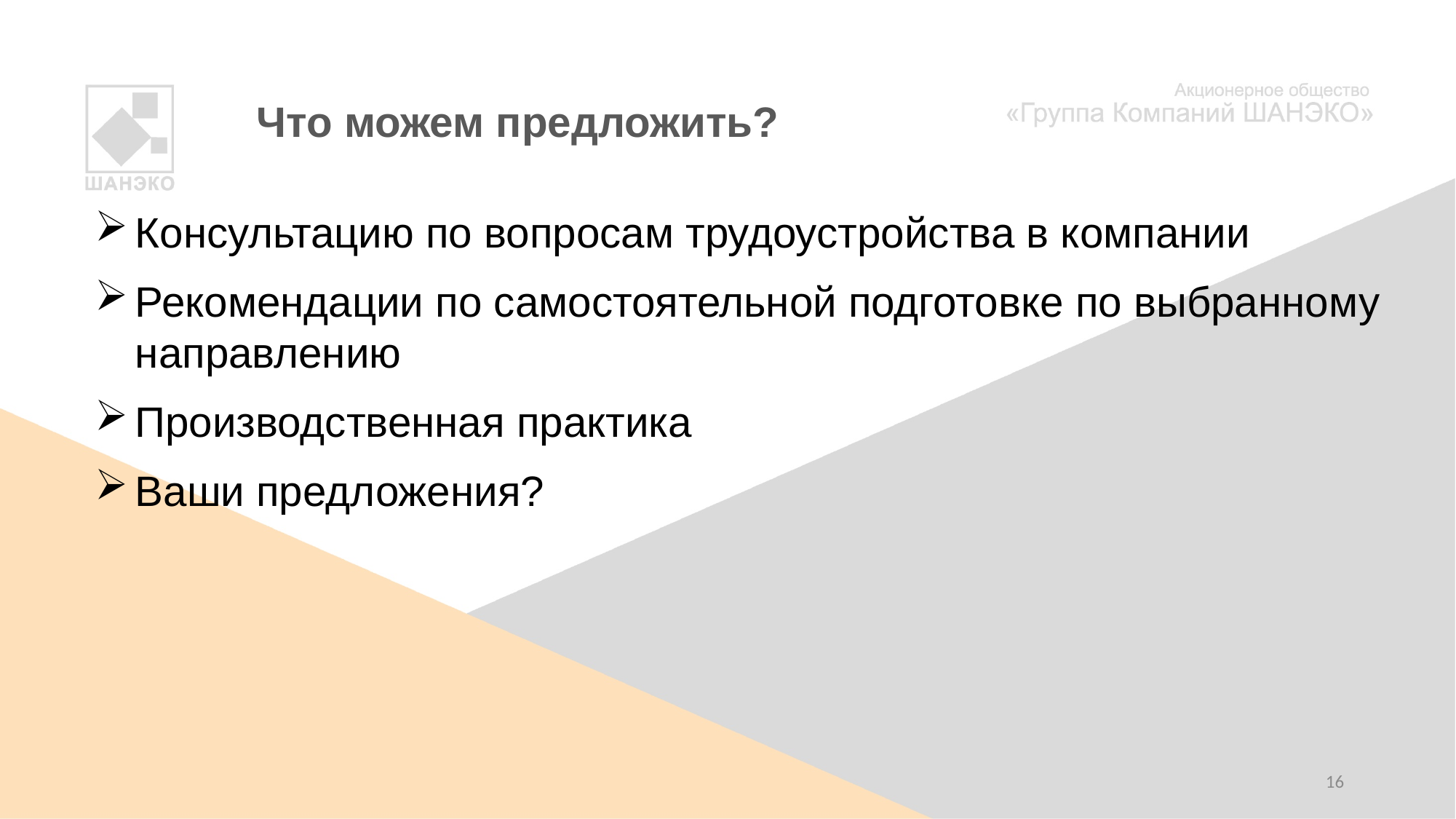

# Что можем предложить?
Консультацию по вопросам трудоустройства в компании
Рекомендации по самостоятельной подготовке по выбранному направлению
Производственная практика
Ваши предложения?

16